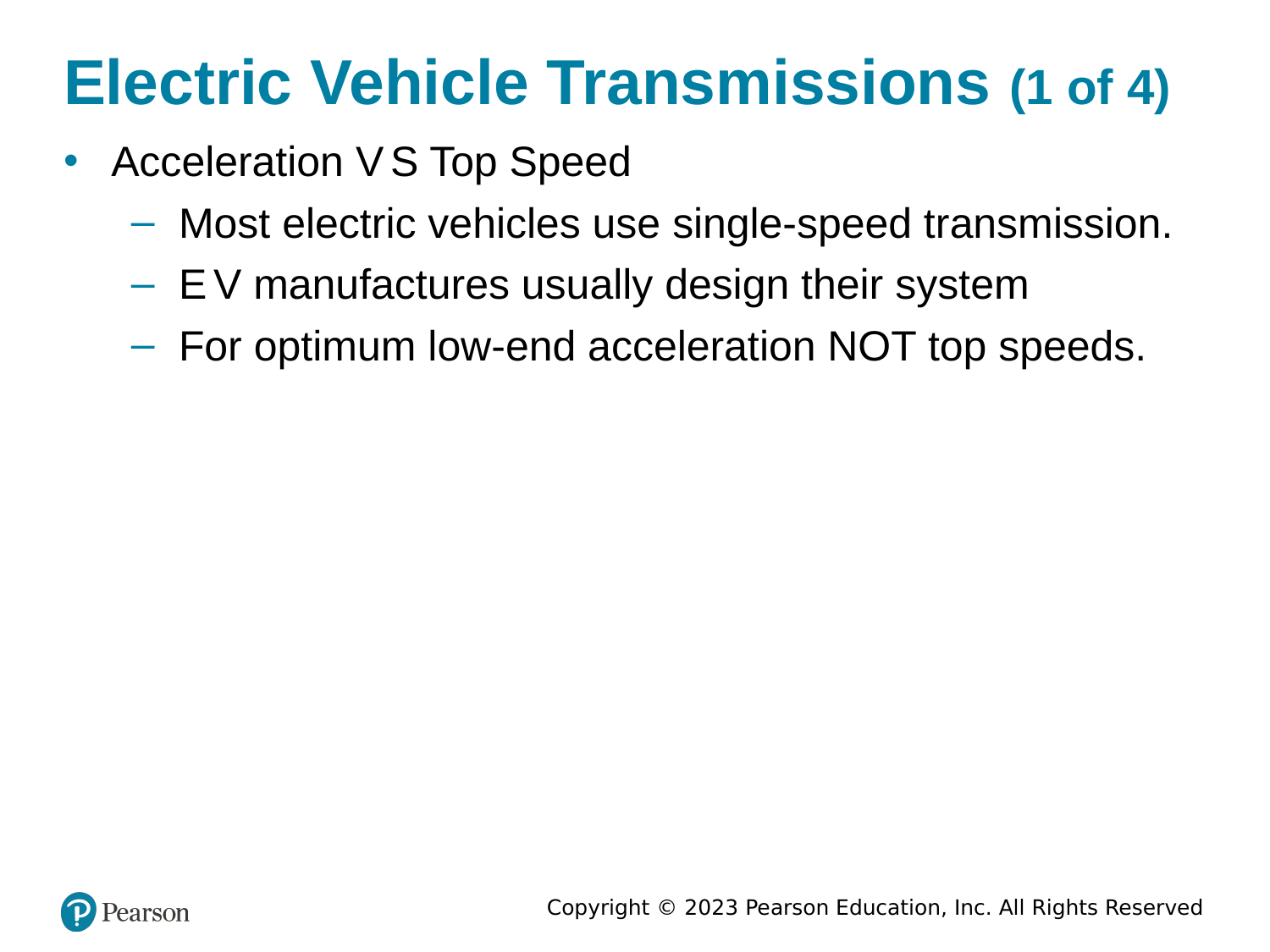

Electric Vehicle Transmissions (1 of 4)
Acceleration V S Top Speed
Most electric vehicles use single-speed transmission.
E V manufactures usually design their system
For optimum low-end acceleration NOT top speeds.